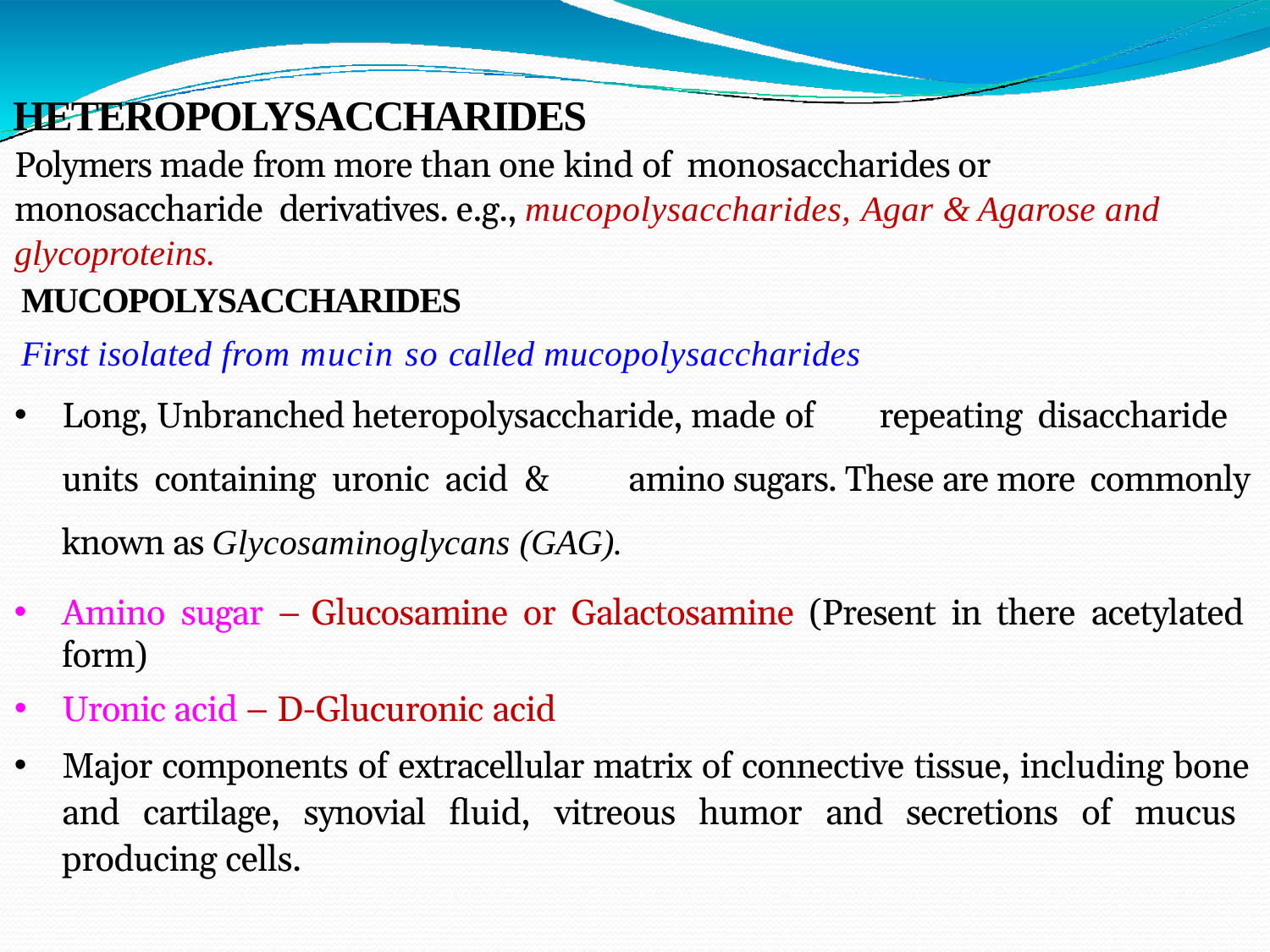

# HETEROPOLYSACCHARIDES
Polymers made from more than one kind of	monosaccharides or monosaccharide  derivatives. e.g., mucopolysaccharides, Agar & Agarose and glycoproteins.
MUCOPOLYSACCHARIDES
First isolated from mucin so called mucopolysaccharides
Long, Unbranched heteropolysaccharide, made of
repeating disaccharide
units  containing  uronic acid  &	amino sugars. These are more commonly
known as Glycosaminoglycans (GAG).
Amino sugar – Glucosamine or Galactosamine (Present in there acetylated  form)
Uronic acid – D-Glucuronic acid
Major components of extracellular matrix of connective tissue, including bone  and cartilage, synovial fluid, vitreous humor and secretions of mucus  producing cells.